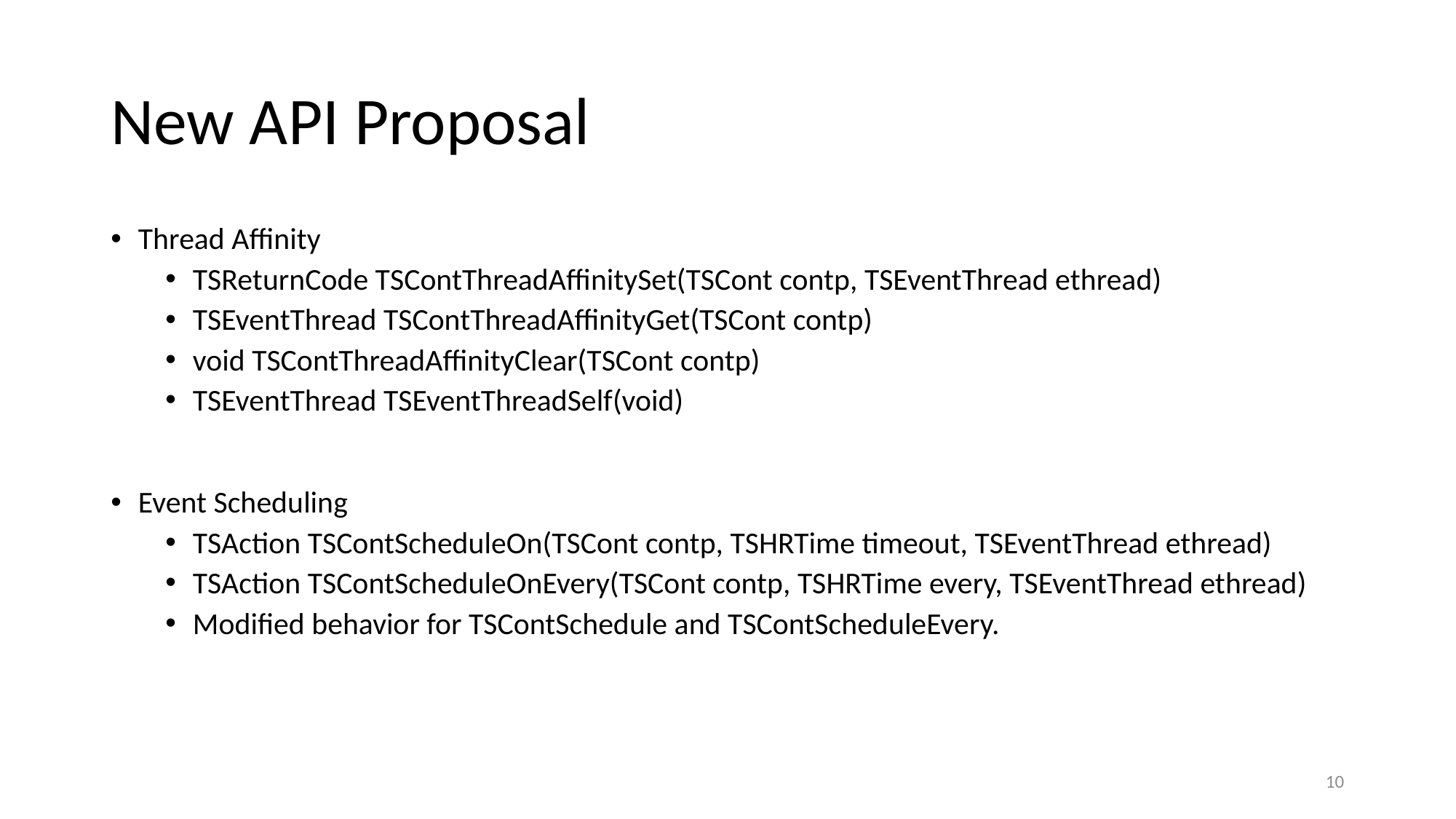

# New API Proposal
Thread Affinity
TSReturnCode TSContThreadAffinitySet(TSCont contp, TSEventThread ethread)
TSEventThread TSContThreadAffinityGet(TSCont contp)
void TSContThreadAffinityClear(TSCont contp)
TSEventThread TSEventThreadSelf(void)

Event Scheduling
TSAction TSContScheduleOn(TSCont contp, TSHRTime timeout, TSEventThread ethread)
TSAction TSContScheduleOnEvery(TSCont contp, TSHRTime every, TSEventThread ethread)
Modified behavior for TSContSchedule and TSContScheduleEvery.
10